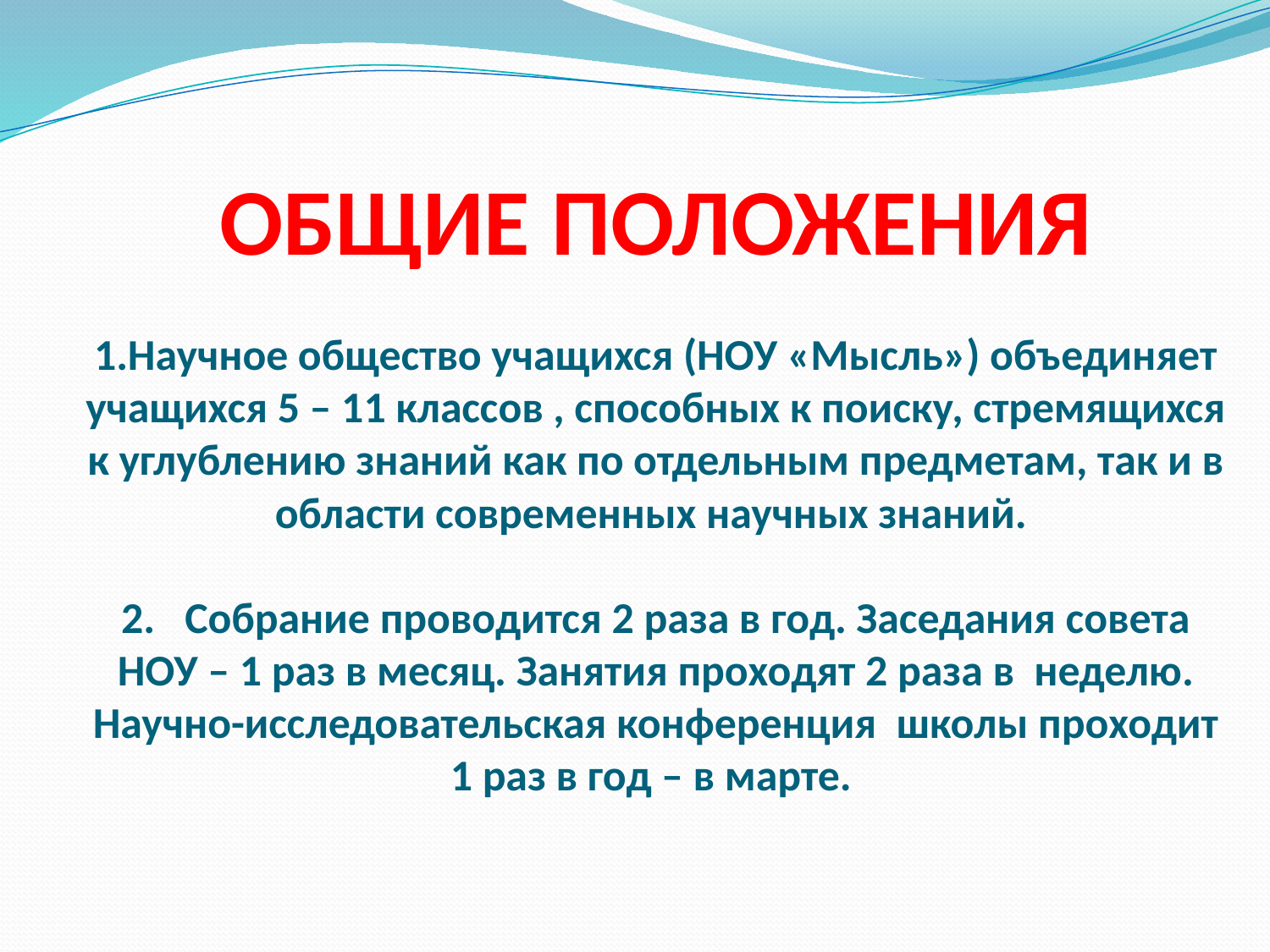

# ОБЩИЕ ПОЛОЖЕНИЯ 1.Научное общество учащихся (НОУ «Мысль») объединяет учащихся 5 – 11 классов , способных к поиску, стремящихся к углублению знаний как по отдельным предметам, так и в области современных научных знаний. 2.   Собрание проводится 2 раза в год. Заседания совета НОУ – 1 раз в месяц. Занятия проходят 2 раза в  неделю. Научно-исследовательская конференция  школы проходит 1 раз в год – в марте.